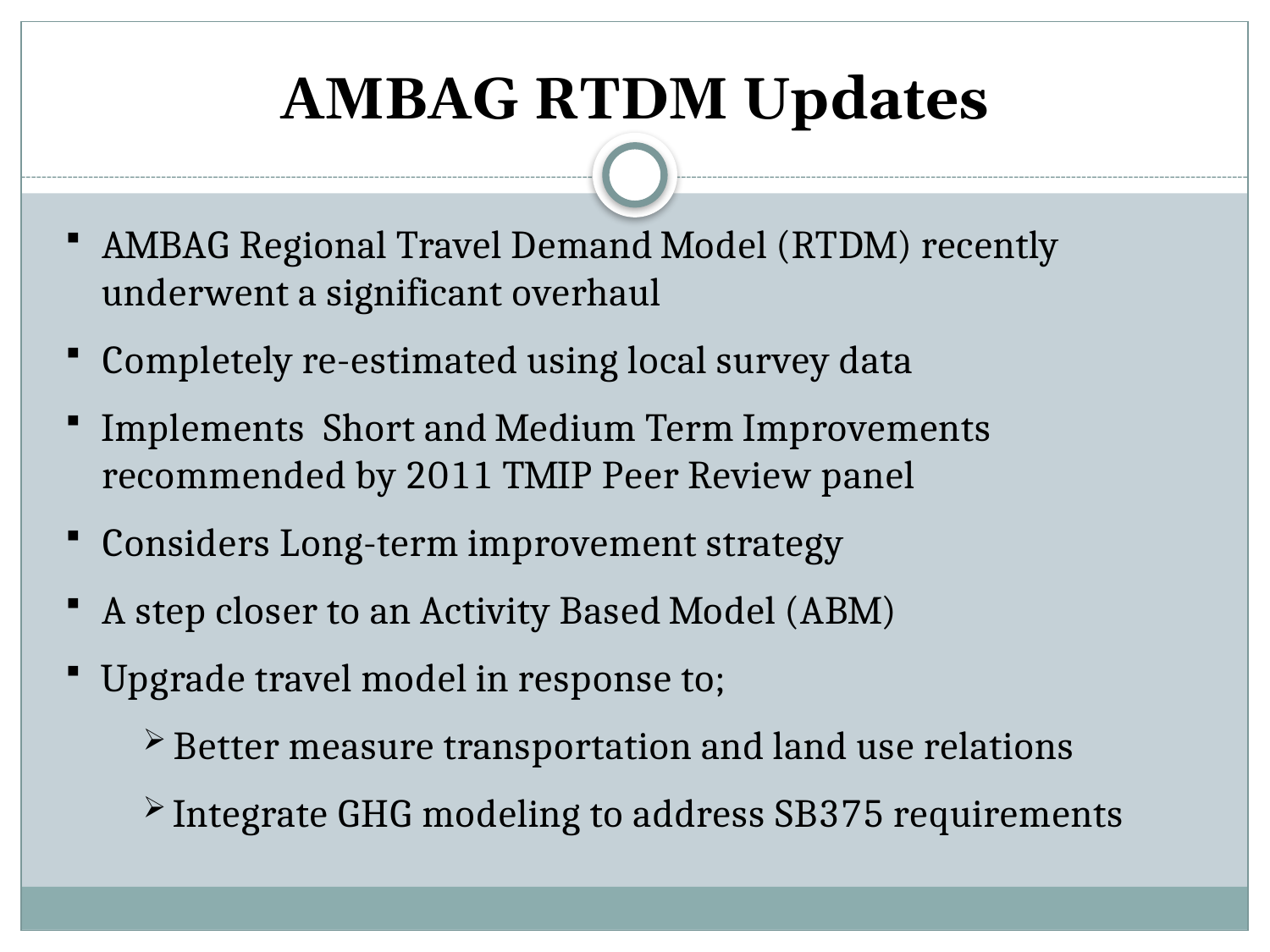

# AMBAG RTDM Updates
AMBAG Regional Travel Demand Model (RTDM) recently underwent a significant overhaul
Completely re-estimated using local survey data
Implements  Short and Medium Term Improvements recommended by 2011 TMIP Peer Review panel
Considers Long-term improvement strategy
A step closer to an Activity Based Model (ABM)
Upgrade travel model in response to;
Better measure transportation and land use relations
Integrate GHG modeling to address SB375 requirements